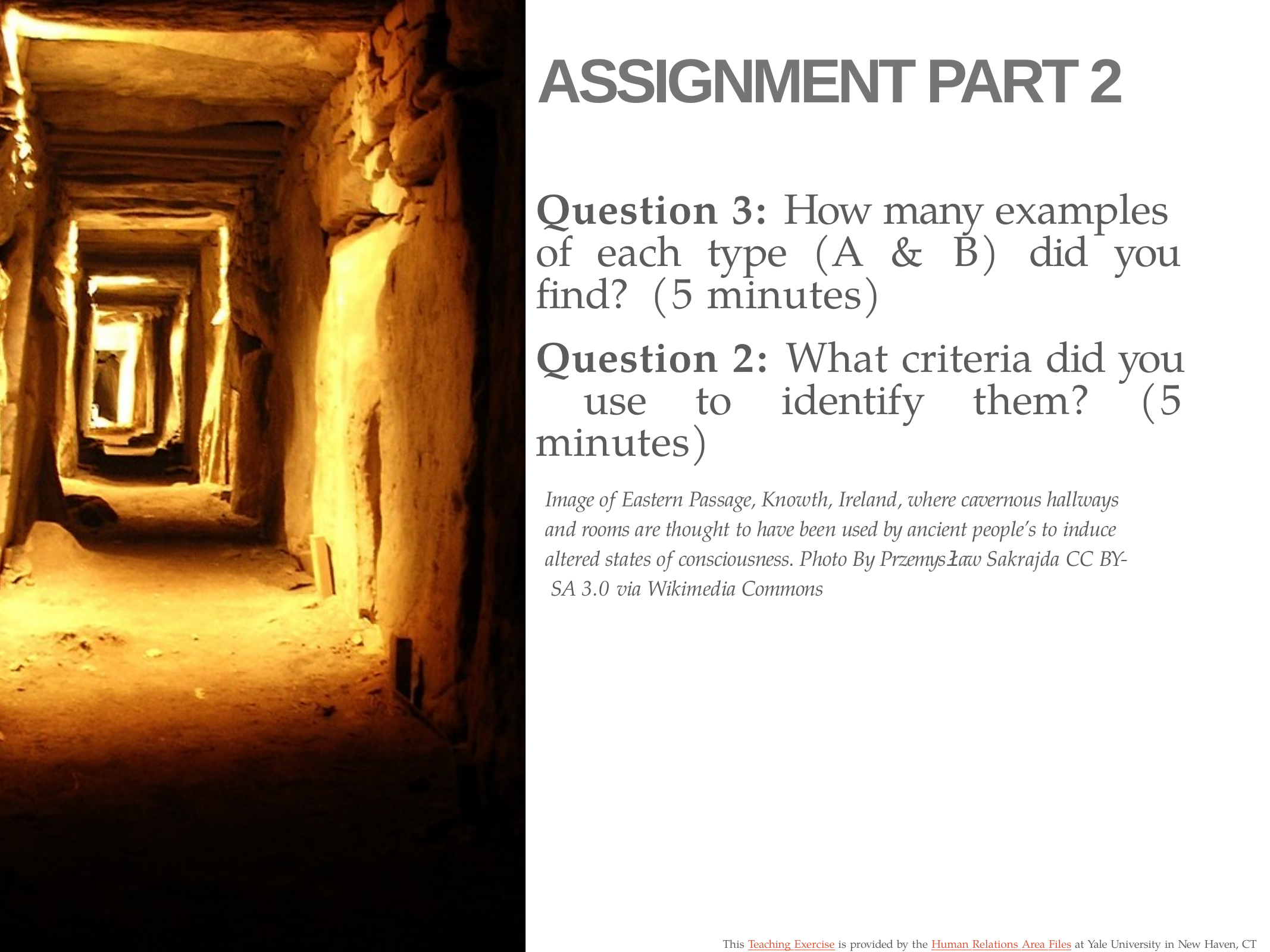

# ASSIGNMENT PART 2
Question 3: How many examples  of each type (A & B) did you find?  (5 minutes)
Question 2: What criteria did you  use to identify them? (5 minutes)
Image of Eastern Passage, Knowth, Ireland, where cavernous hallways  and rooms are thought to have been used by ancient people’s to induce  altered states of consciousness. Photo By Przemysław Sakrajda CC BY-  SA 3.0 via Wikimedia Commons
This Teaching Exercise is provided by the Human Relations Area Files at Yale University in New Haven, CT